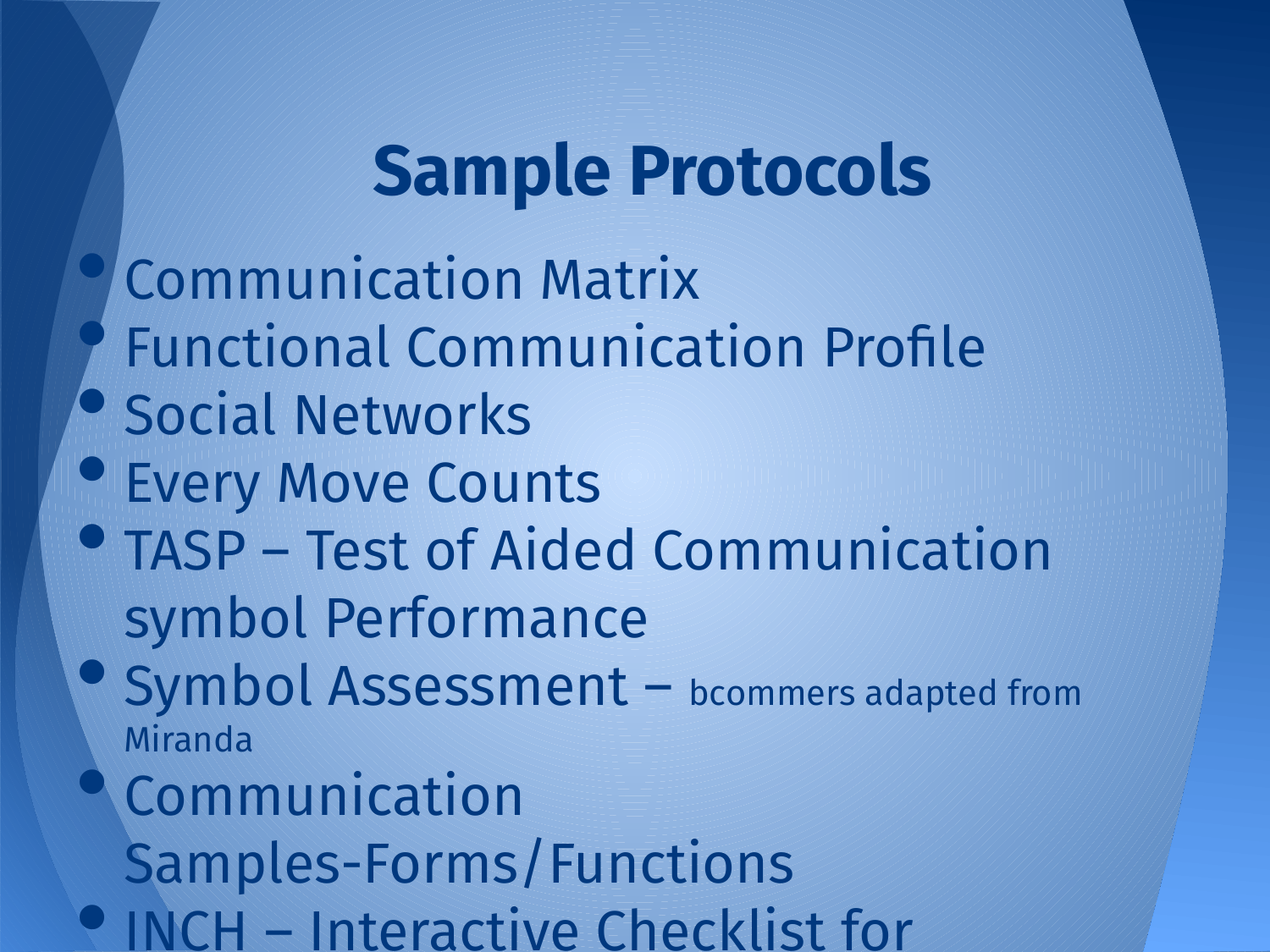

# Sample Protocols
Communication Matrix
Functional Communication Profile
Social Networks
Every Move Counts
TASP – Test of Aided Communication symbol Performance
Symbol Assessment – bcommers adapted from Miranda
Communication Samples-Forms/Functions
INCH – Interactive Checklist for Augmentative Communication.